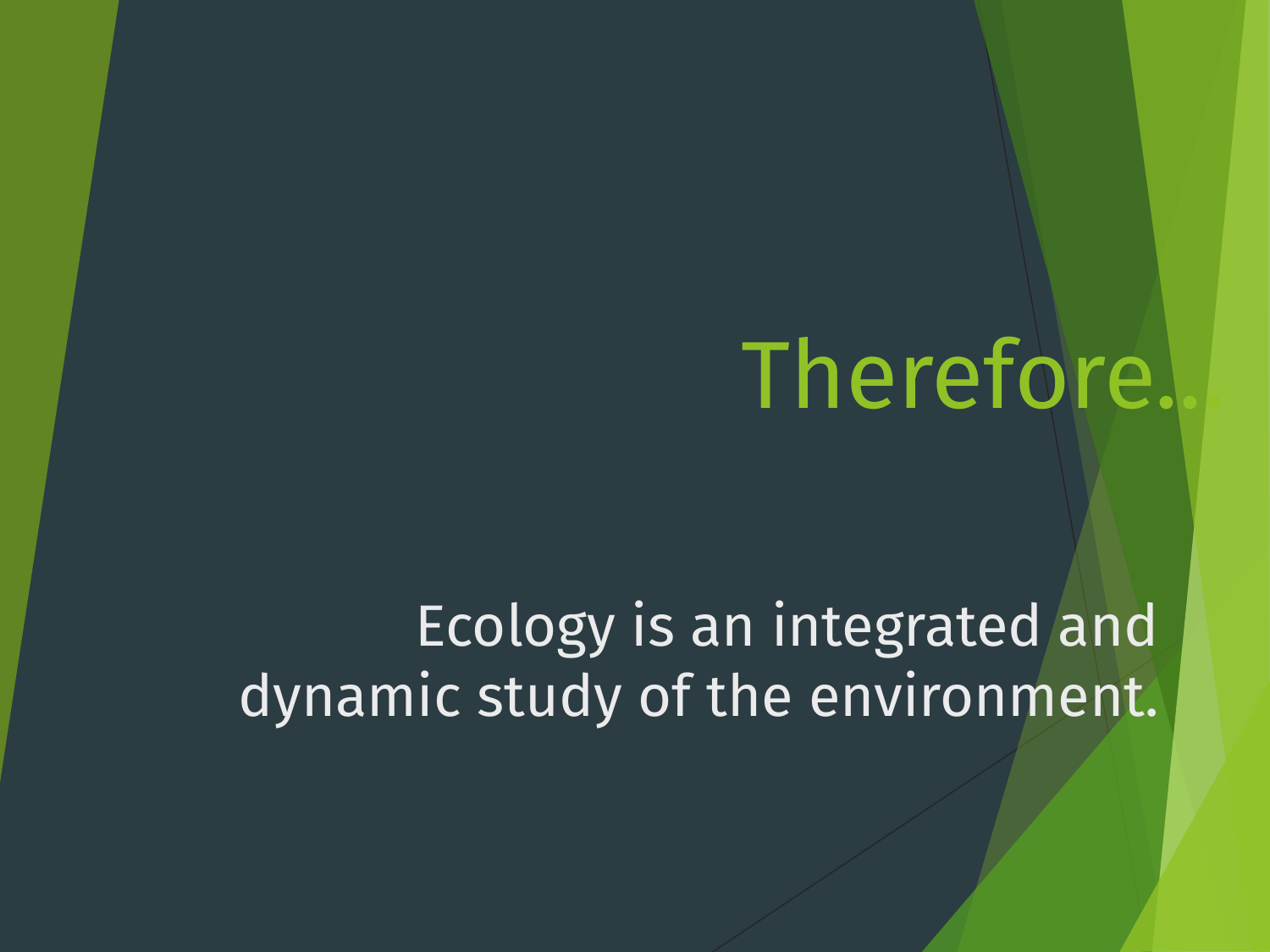

# Therefore…
Ecology is an integrated and dynamic study of the environment.